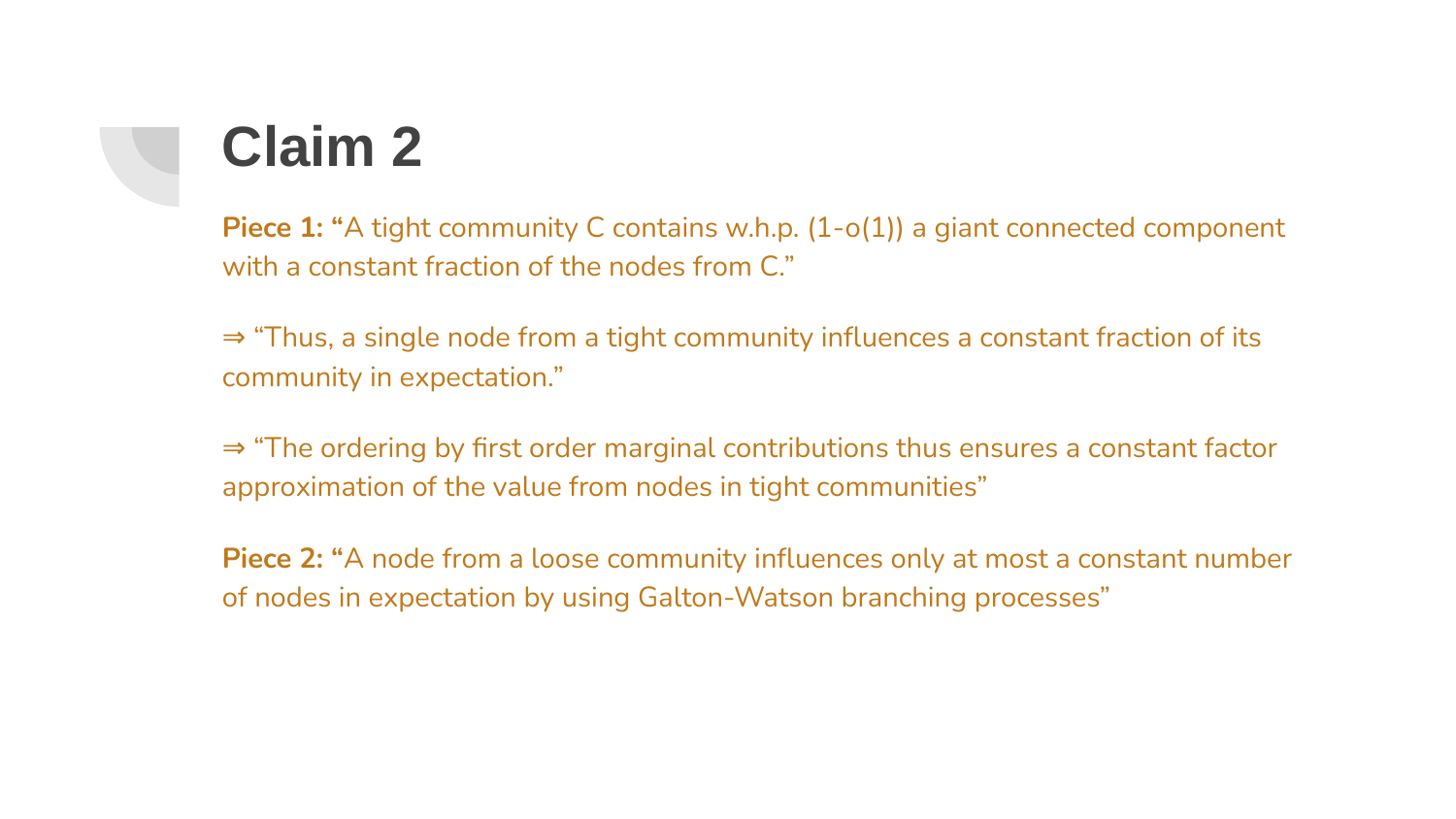

# Claim 2
Piece 1: “A tight community C contains w.h.p. (1-o(1)) a giant connected component with a constant fraction of the nodes from C.”
⇒ “Thus, a single node from a tight community influences a constant fraction of its community in expectation.”
⇒ “The ordering by first order marginal contributions thus ensures a constant factor approximation of the value from nodes in tight communities”
Piece 2: “A node from a loose community influences only at most a constant number of nodes in expectation by using Galton-Watson branching processes”